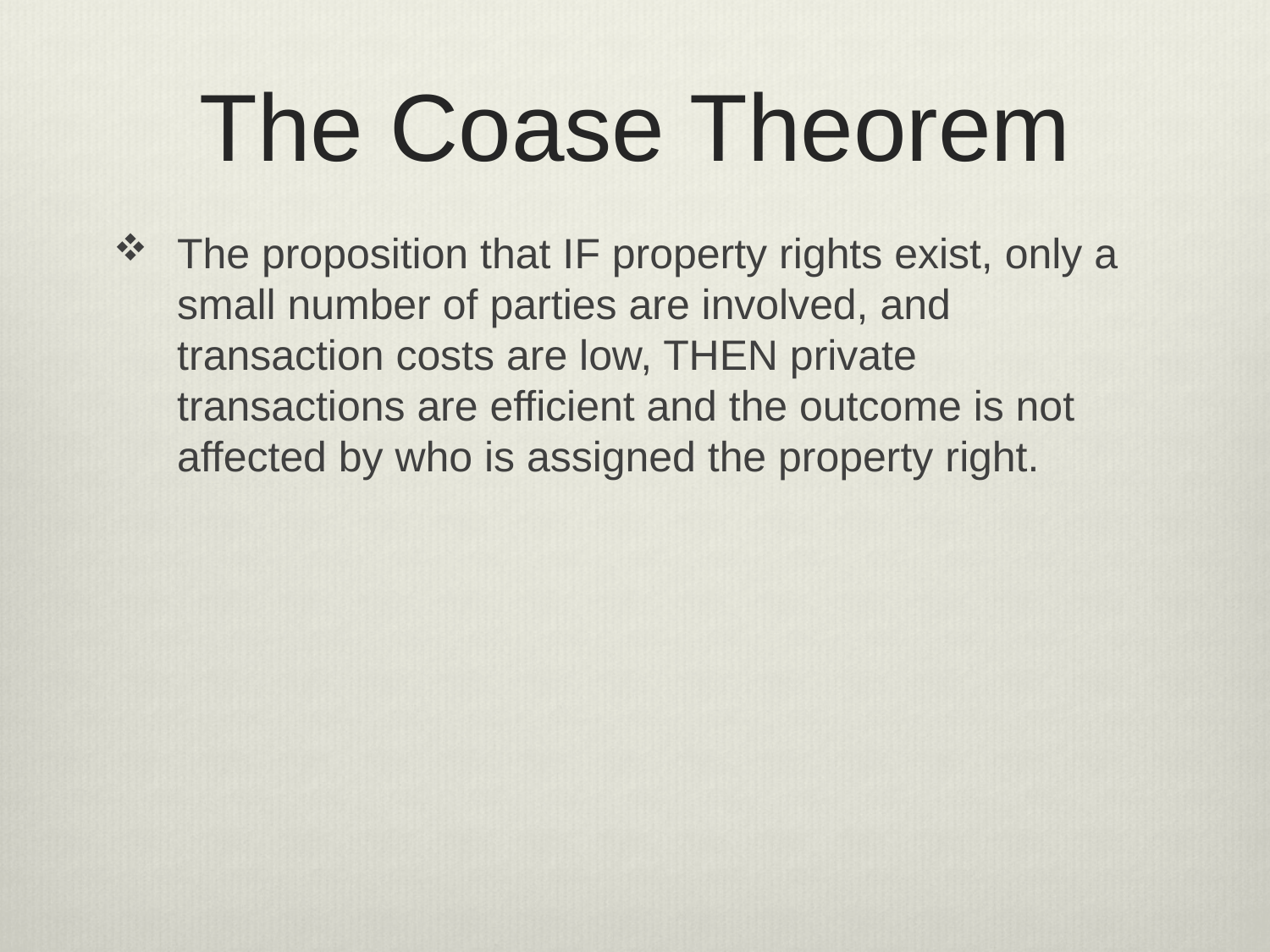

# The Coase Theorem
The proposition that IF property rights exist, only a small number of parties are involved, and transaction costs are low, THEN private transactions are efficient and the outcome is not affected by who is assigned the property right.